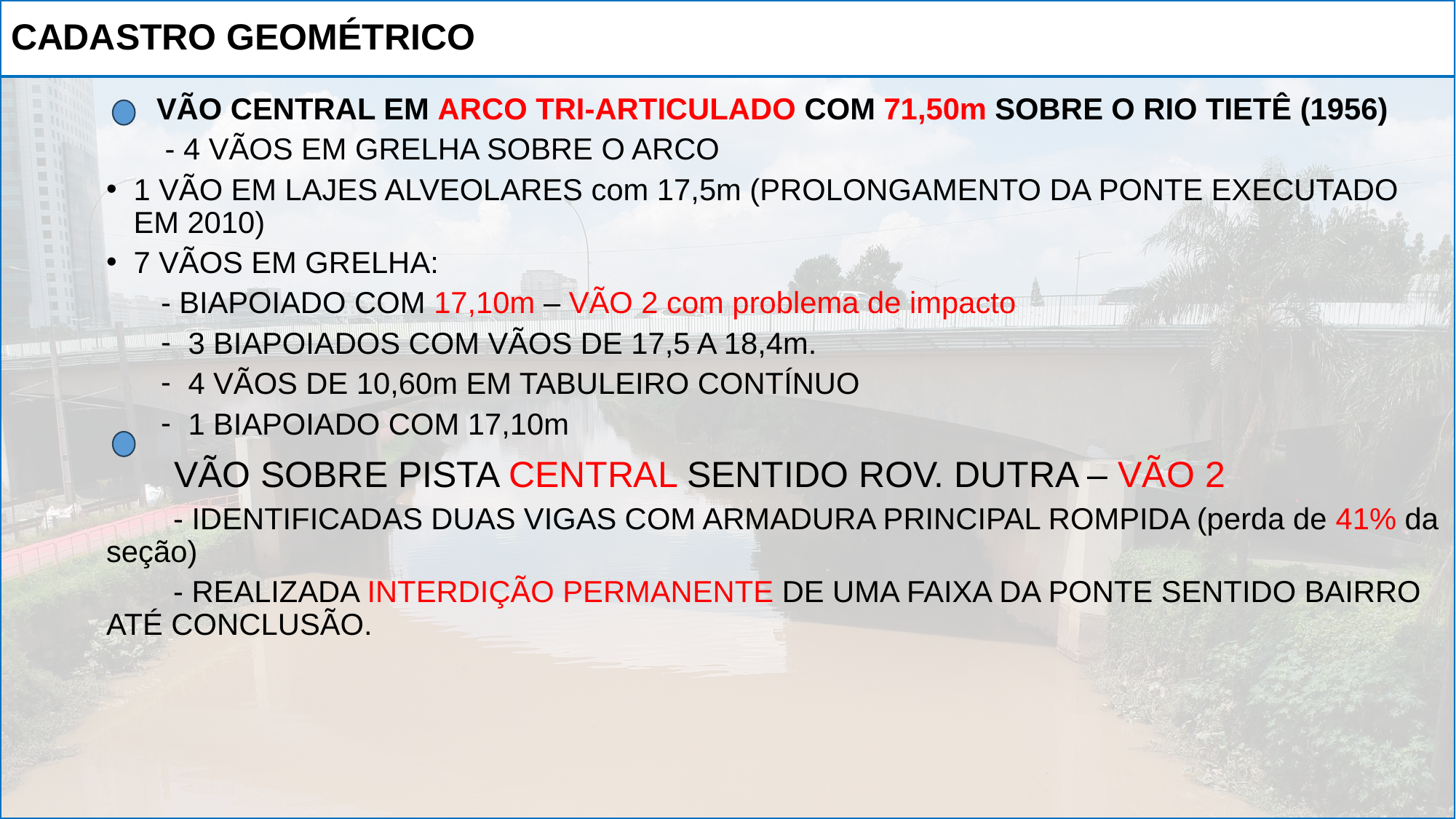

CADASTRO GEOMÉTRICO
      VÃO CENTRAL EM ARCO TRI-ARTICULADO COM 71,50m SOBRE O RIO TIETÊ (1956)
       - 4 VÃOS EM GRELHA SOBRE O ARCO
1 VÃO EM LAJES ALVEOLARES com 17,5m (PROLONGAMENTO DA PONTE EXECUTADO EM 2010)
7 VÃOS EM GRELHA:
- BIAPOIADO COM 17,10m – VÃO 2 com problema de impacto
3 BIAPOIADOS COM VÃOS DE 17,5 A 18,4m.
4 VÃOS DE 10,60m EM TABULEIRO CONTÍNUO
1 BIAPOIADO COM 17,10m
            VÃO SOBRE PISTA CENTRAL SENTIDO ROV. DUTRA – VÃO 2
        - IDENTIFICADAS DUAS VIGAS COM ARMADURA PRINCIPAL ROMPIDA (perda de 41% da seção)
        - REALIZADA INTERDIÇÃO PERMANENTE DE UMA FAIXA DA PONTE SENTIDO BAIRRO ATÉ CONCLUSÃO.